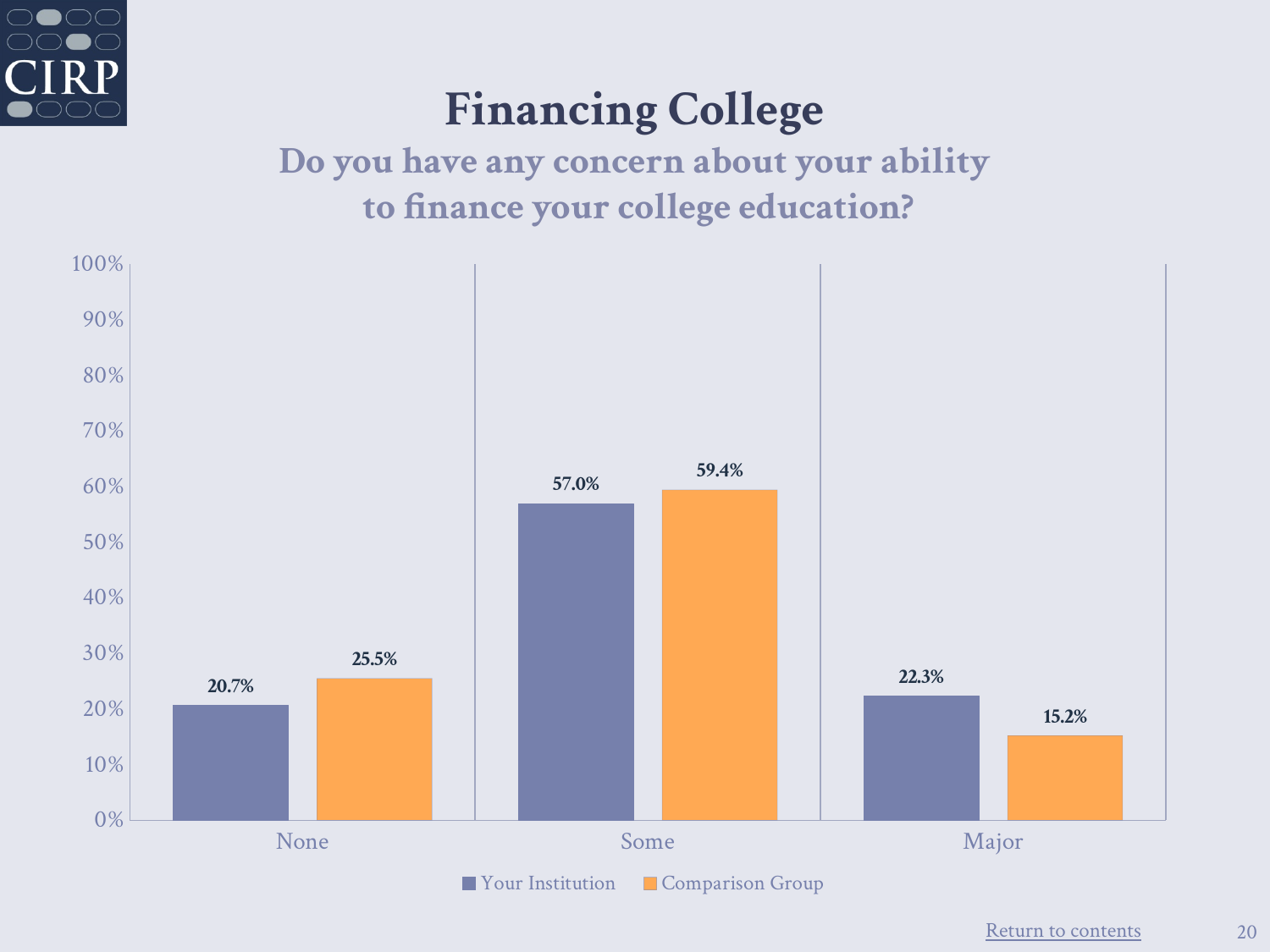

# Financing College Do you have any concern about your ability to finance your college education?

### Chart

| Category | Your Institution | Comparison Group |
|---|---|---|
| None | 0.207 | 0.255 |
| Some | 0.57 | 0.594 |
| Major | 0.223 | 0.152 |
20